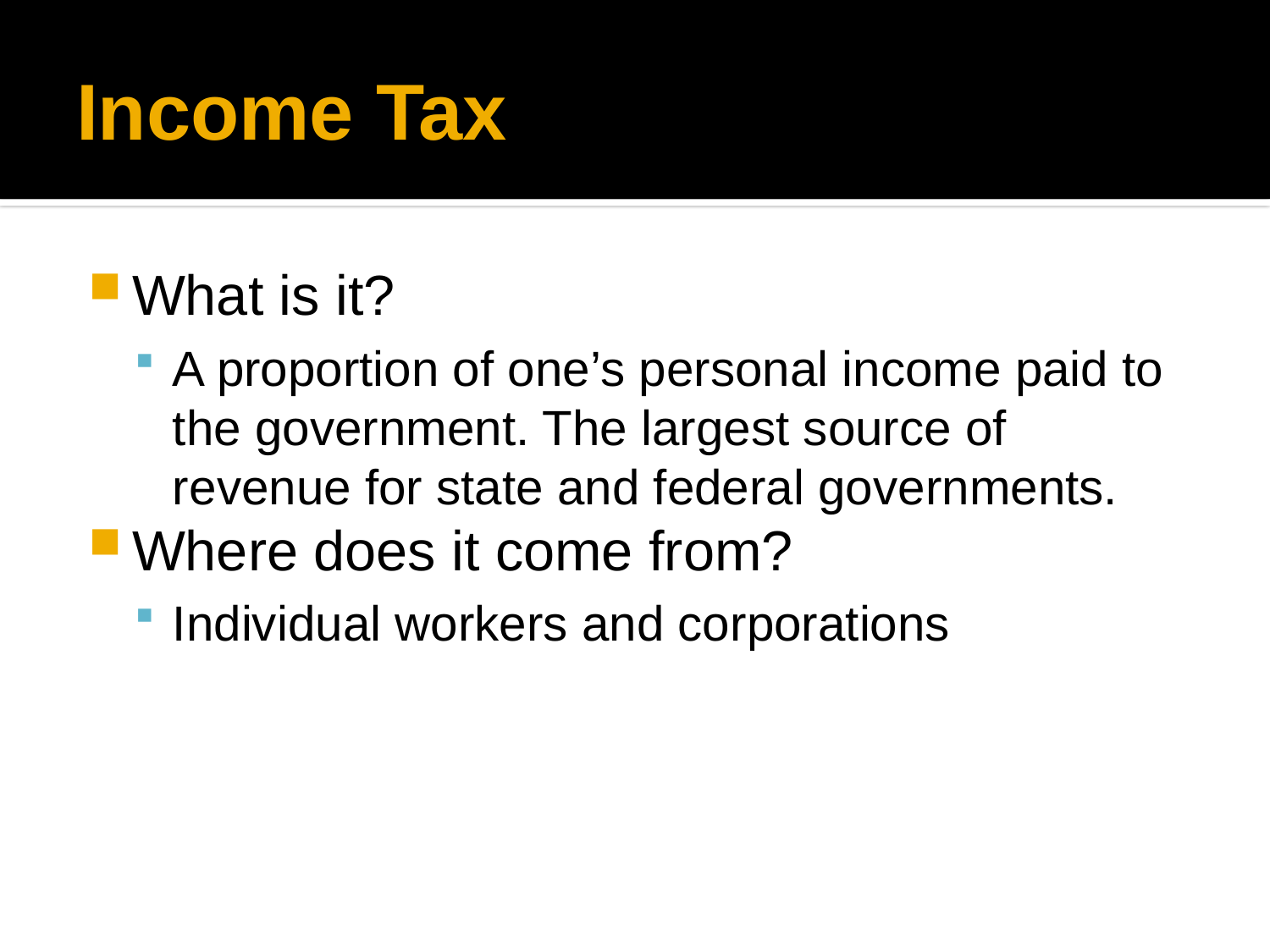

# Income Tax
What is it?
A proportion of one’s personal income paid to the government. The largest source of revenue for state and federal governments.
Where does it come from?
Individual workers and corporations